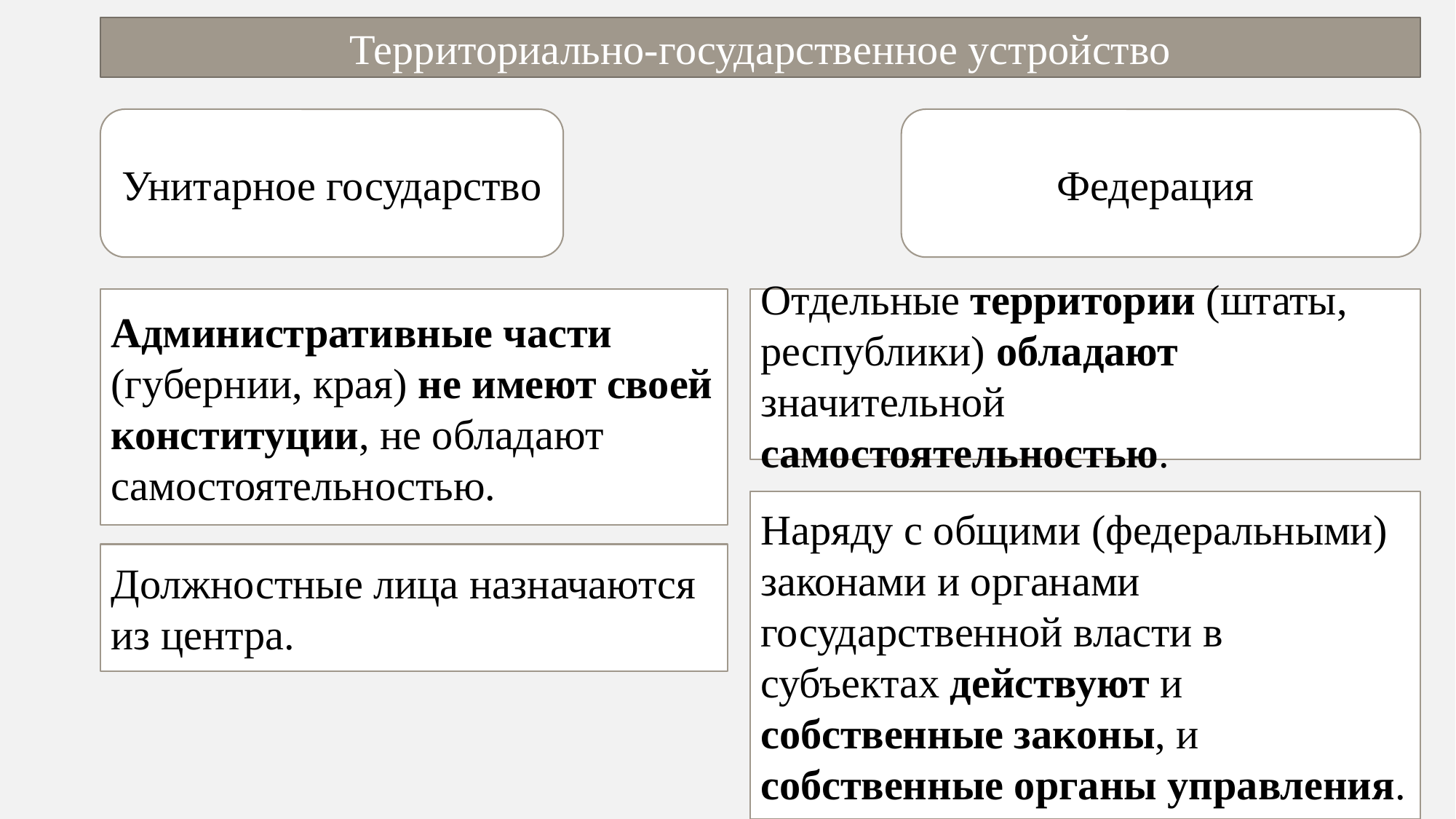

Территориально-государственное устройство
Унитарное государство
Федерация
Административные части (губернии, края) не имеют своей конституции, не обладают самостоятельностью.
Отдельные территории (штаты, республики) обладают значительной самостоятельностью.
Наряду с общими (федеральными) законами и органами государственной власти в субъектах действуют и собственные законы, и собственные органы управления.
Должностные лица назначаются из центра.